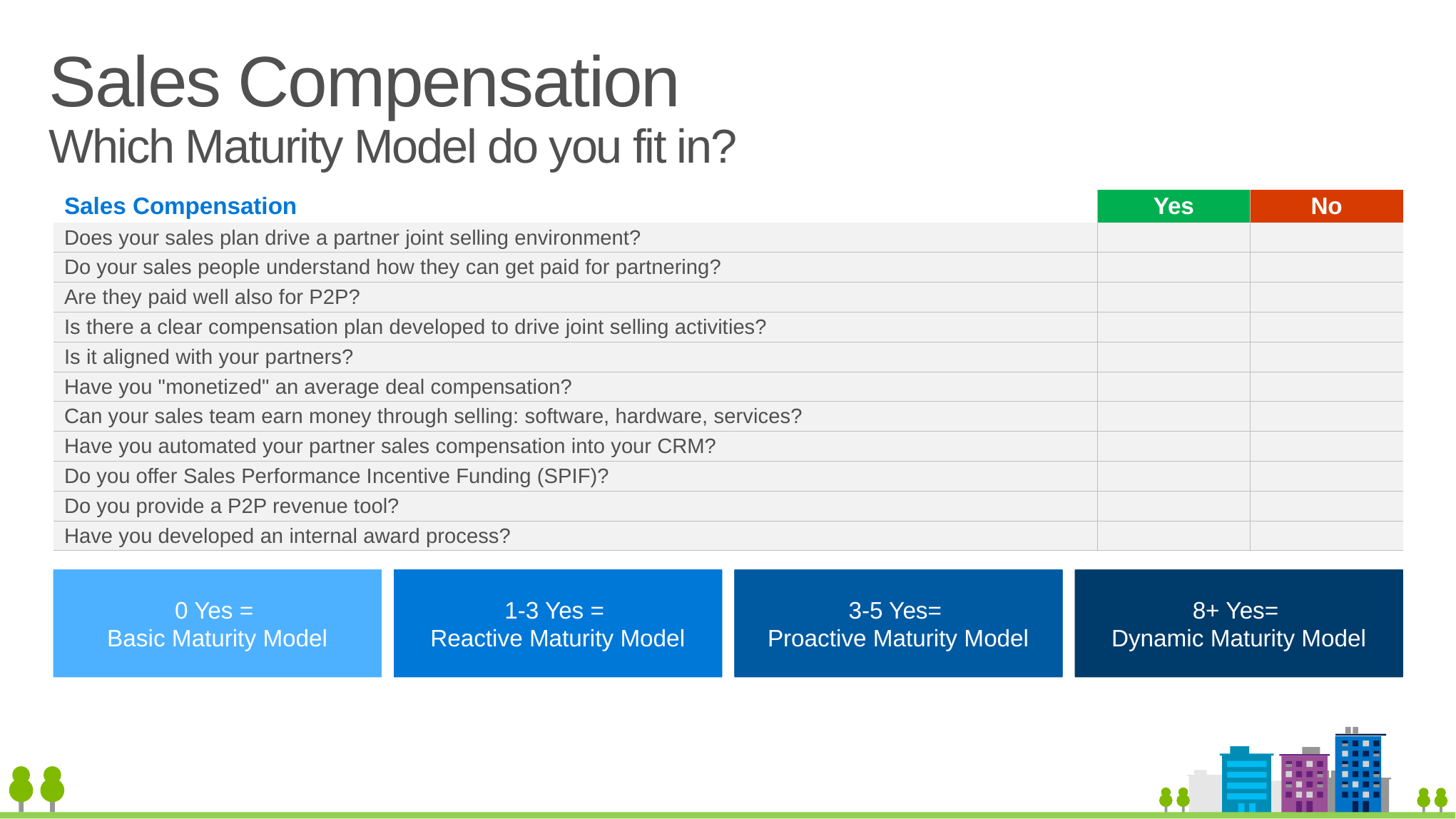

# Sales Compensation Which Maturity Model do you fit in?
| Sales Compensation | Yes | No |
| --- | --- | --- |
| Does your sales plan drive a partner joint selling environment? |  |  |
| Do your sales people understand how they can get paid for partnering? |  |  |
| Are they paid well also for P2P? |  |  |
| Is there a clear compensation plan developed to drive joint selling activities? |  |  |
| Is it aligned with your partners? |  |  |
| Have you "monetized" an average deal compensation? |  |  |
| Can your sales team earn money through selling: software, hardware, services? |  |  |
| Have you automated your partner sales compensation into your CRM? |  |  |
| Do you offer Sales Performance Incentive Funding (SPIF)? |  |  |
| Do you provide a P2P revenue tool? |  |  |
| Have you developed an internal award process? |  |  |
Less than 1 Yes =
Basic Maturity Model
0- 3 YES =
Reactive Maturity Model
More than 3 but less
than 5 = Proactive
Maturity Model
Greater than 6 YES = Dynamic Maturity Model
Less than 1 Yes =
Basic Maturity Model
0- 3 YES =
Reactive Maturity Model
More than 3 but less
than 5 = Proactive
Maturity Model
Greater than 6 YES = Dynamic Maturity Model
0 Yes =
Basic Maturity Model
0-3 Yes =
Reactive Maturity Model
1-3 Yes =
Reactive Maturity Model
3-5 Yes=
Proactive Maturity Model
8+ Yes=
Dynamic Maturity Model
Less than 1 Yes =
Basic Maturity Model
0- 3 YES =
Reactive Maturity Model
More than 3 but less
than 5 = Proactive
Maturity Model
Greater than 6 YES = Dynamic Maturity Model